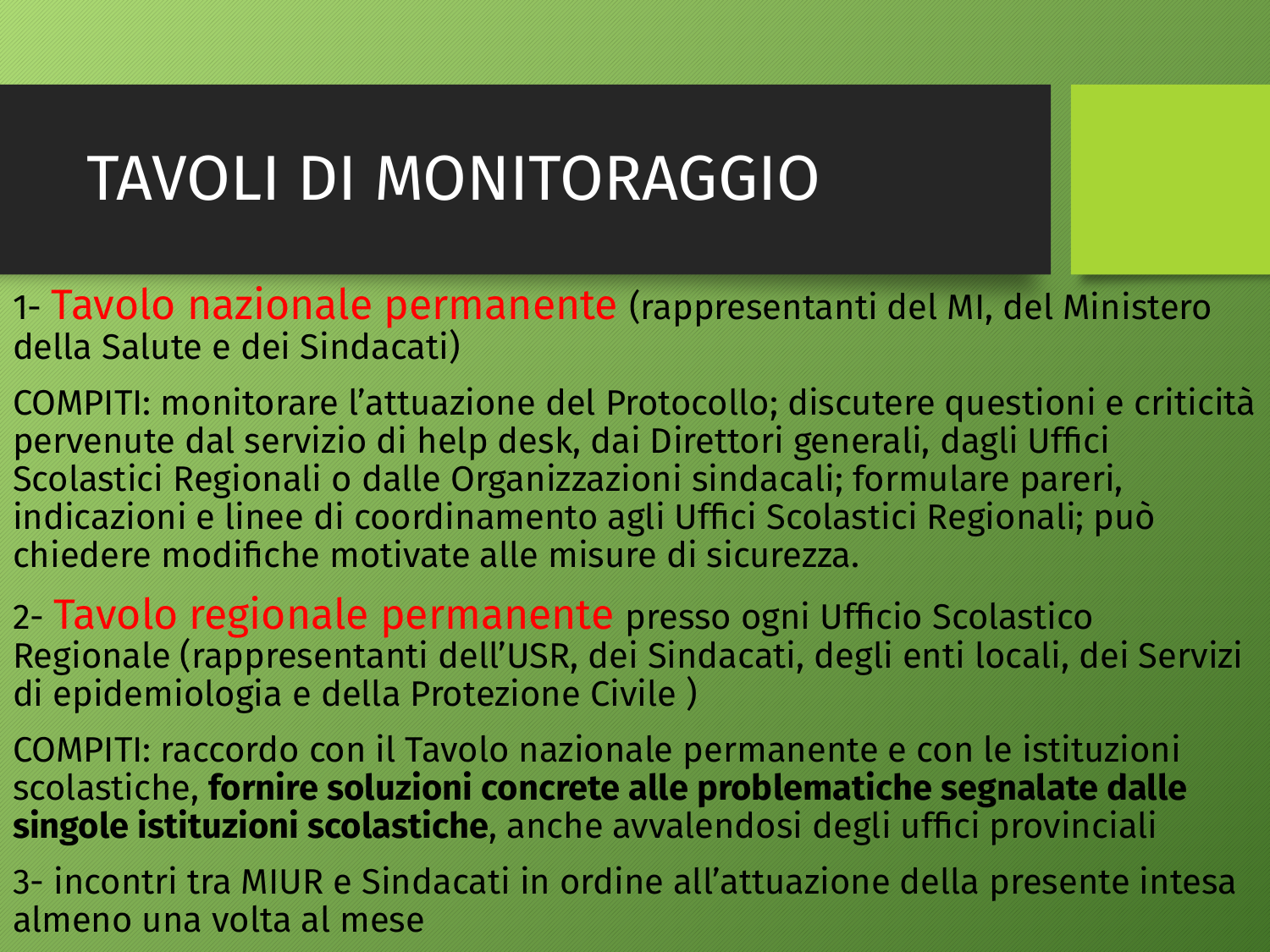

# TAVOLI DI MONITORAGGIO
1- Tavolo nazionale permanente (rappresentanti del MI, del Ministero della Salute e dei Sindacati)
COMPITI: monitorare l’attuazione del Protocollo; discutere questioni e criticità pervenute dal servizio di help desk, dai Direttori generali, dagli Uffici Scolastici Regionali o dalle Organizzazioni sindacali; formulare pareri, indicazioni e linee di coordinamento agli Uffici Scolastici Regionali; può chiedere modifiche motivate alle misure di sicurezza.
2- Tavolo regionale permanente presso ogni Ufficio Scolastico Regionale (rappresentanti dell’USR, dei Sindacati, degli enti locali, dei Servizi di epidemiologia e della Protezione Civile )
COMPITI: raccordo con il Tavolo nazionale permanente e con le istituzioni scolastiche, fornire soluzioni concrete alle problematiche segnalate dalle singole istituzioni scolastiche, anche avvalendosi degli uffici provinciali
3- incontri tra MIUR e Sindacati in ordine all’attuazione della presente intesa almeno una volta al mese